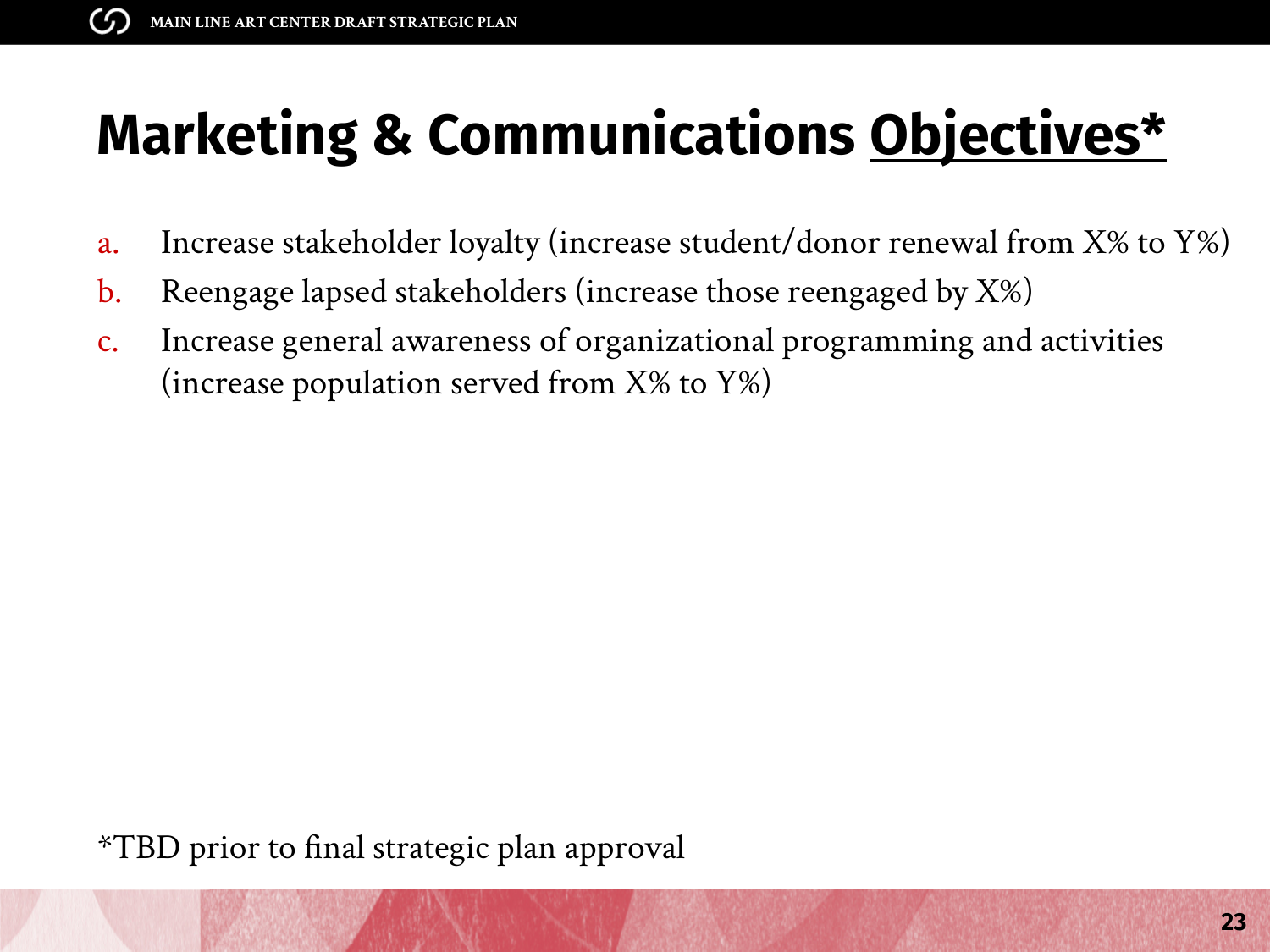

# Marketing & Communications Objectives*
Increase stakeholder loyalty (increase student/donor renewal from X% to Y%)
Reengage lapsed stakeholders (increase those reengaged by X%)
Increase general awareness of organizational programming and activities (increase population served from X% to Y%)

*TBD prior to final strategic plan approval